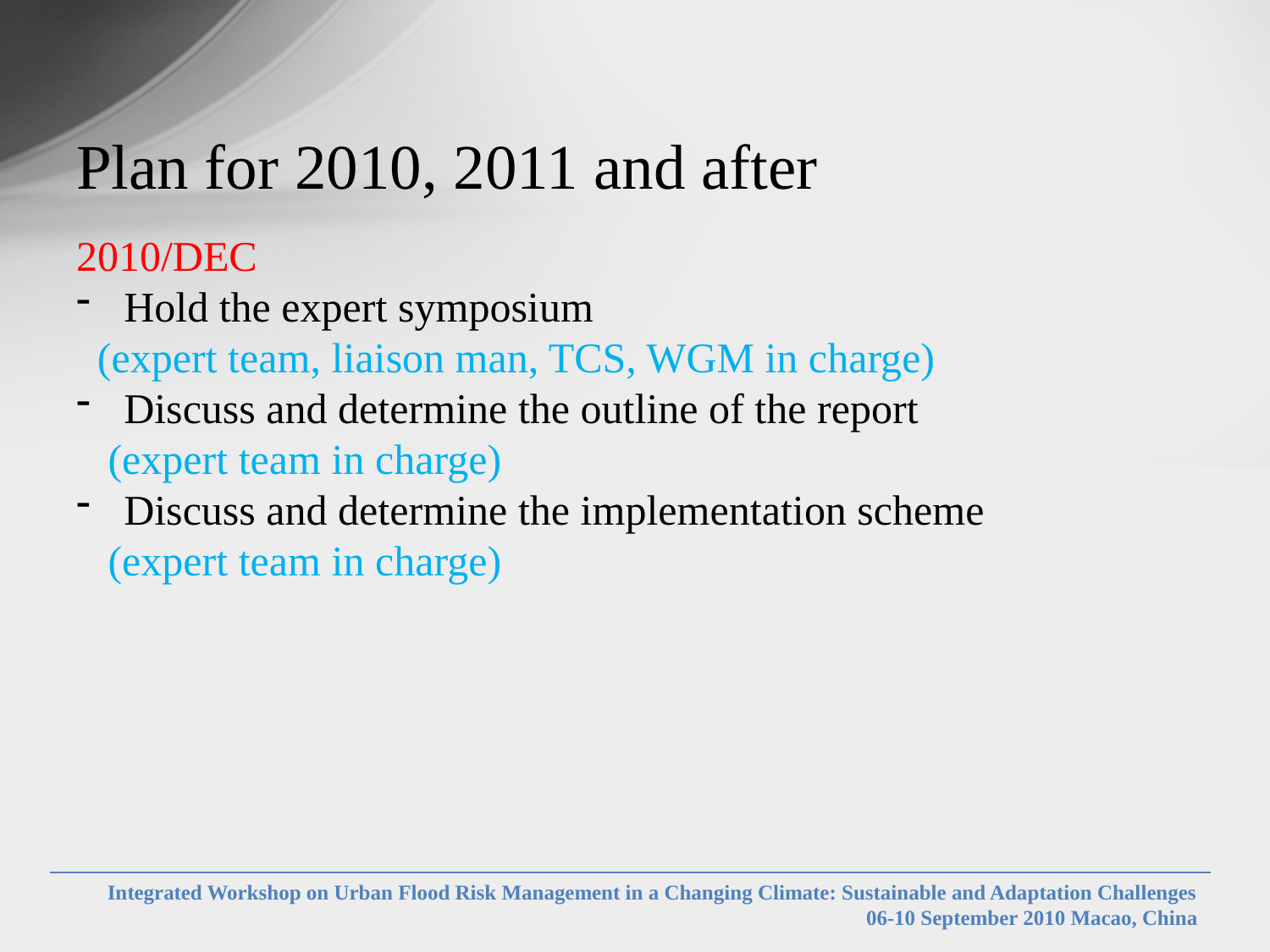

# Plan for 2010, 2011 and after
2010/DEC
Hold the expert symposium
  (expert team, liaison man, TCS, WGM in charge)
Discuss and determine the outline of the report
   (expert team in charge)
Discuss and determine the implementation scheme
   (expert team in charge)